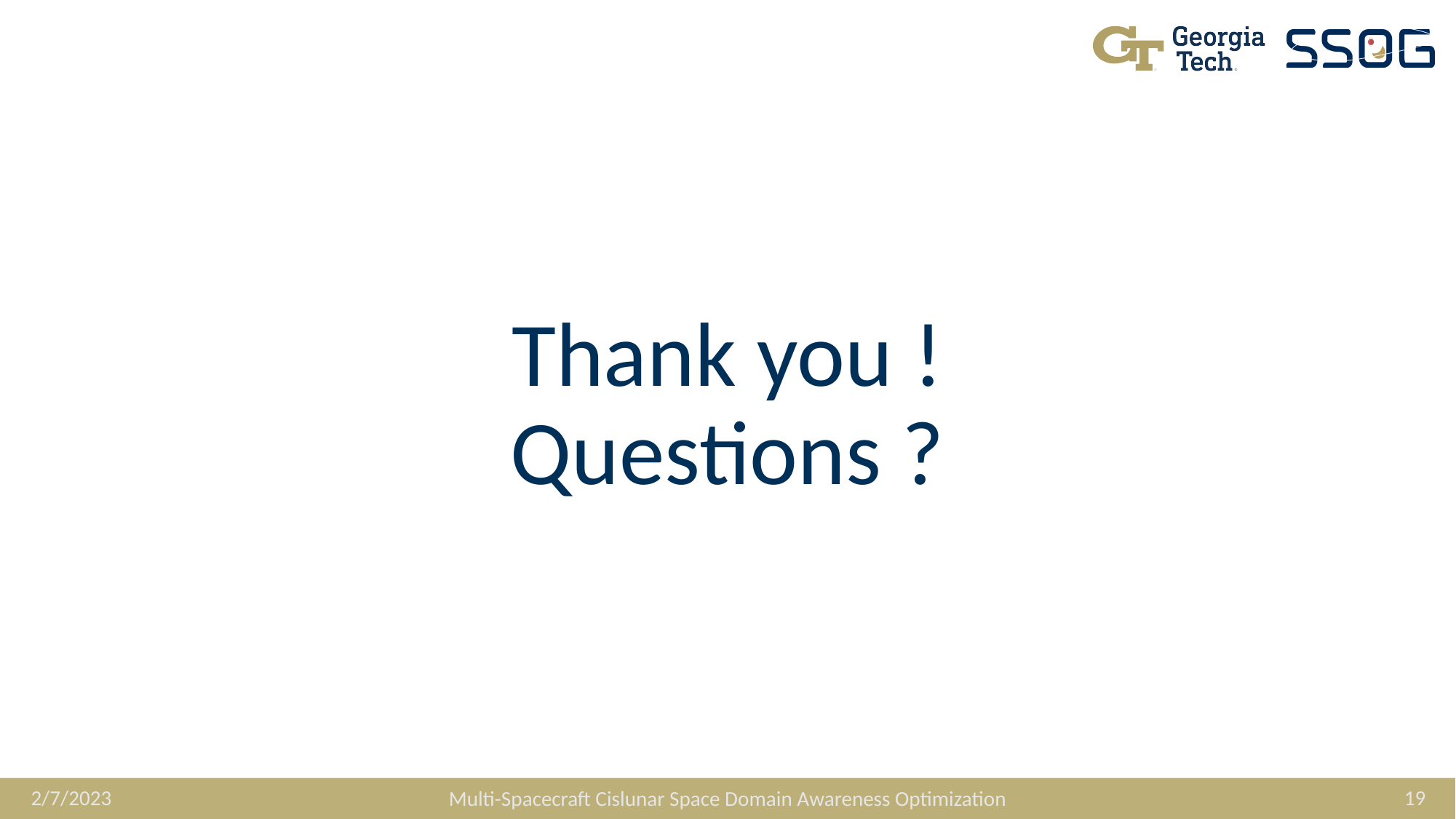

# Thank you ! Questions ?
2/7/2023
19
Multi-Spacecraft Cislunar Space Domain Awareness Optimization